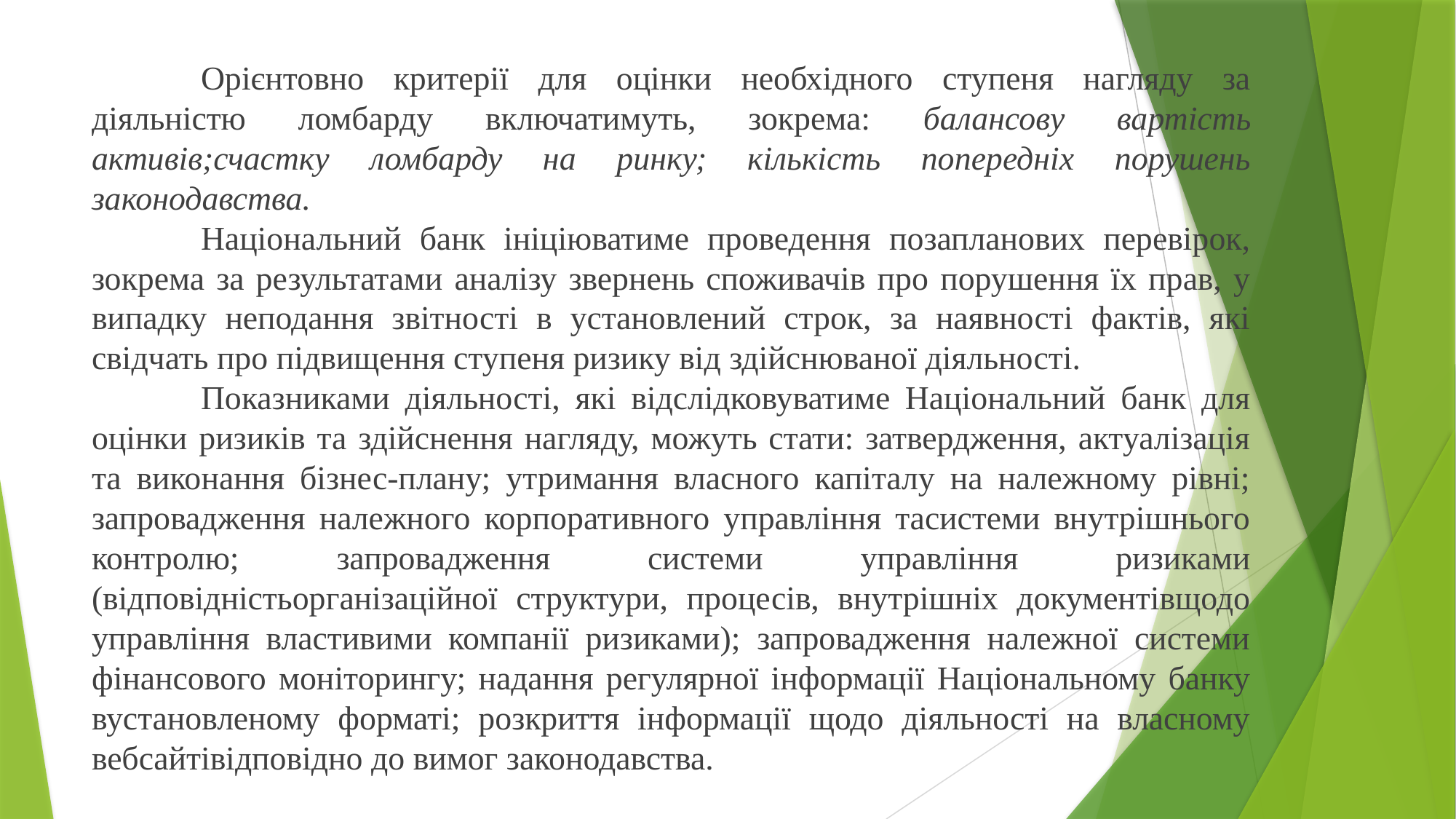

Орієнтовно критерії для оцінки необхідного ступеня нагляду за діяльністю ломбарду включатимуть, зокрема: балансову вартість активів;счастку ломбарду на ринку; кількість попередніх порушень законодавства.
	Національний банк ініціюватиме проведення позапланових перевірок, зокрема за результатами аналізу звернень споживачів про порушення їх прав, у випадку неподання звітності в установлений строк, за наявності фактів, які свідчать про підвищення ступеня ризику від здійснюваної діяльності.
	Показниками діяльності, які відслідковуватиме Національний банк для оцінки ризиків та здійснення нагляду, можуть стати: затвердження, актуалізація та виконання бізнес-плану; утримання власного капіталу на належному рівні; запровадження належного корпоративного управління тасистеми внутрішнього контролю; запровадження системи управління ризиками (відповідністьорганізаційної структури, процесів, внутрішніх документівщодо управління властивими компанії ризиками); запровадження належної системи фінансового моніторингу; надання регулярної інформації Національному банку вустановленому форматі; розкриття інформації щодо діяльності на власному вебсайтівідповідно до вимог законодавства.